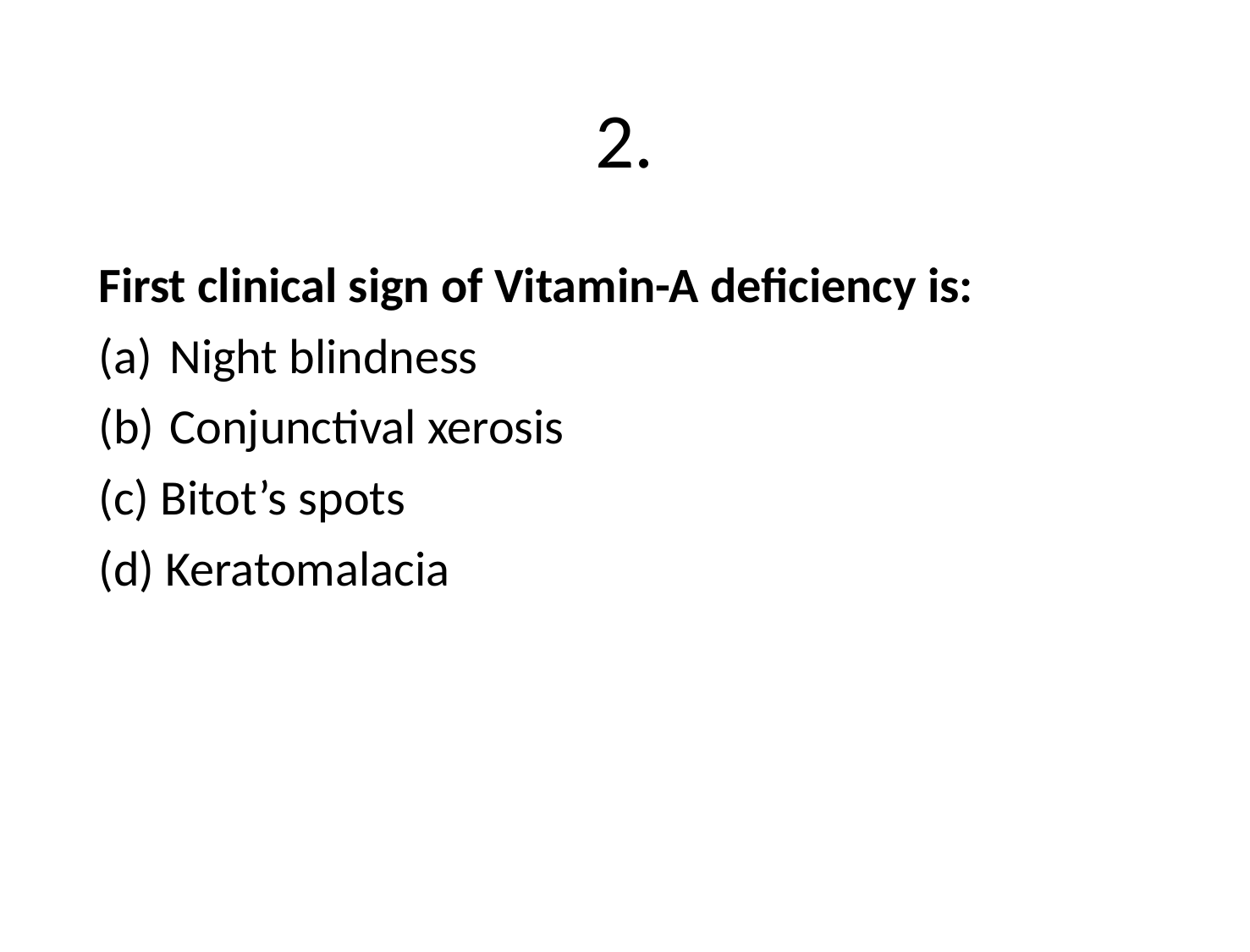

# 2.
First clinical sign of Vitamin-A deficiency is:
Night blindness
Conjunctival xerosis
(c) Bitot’s spots
(d) Keratomalacia